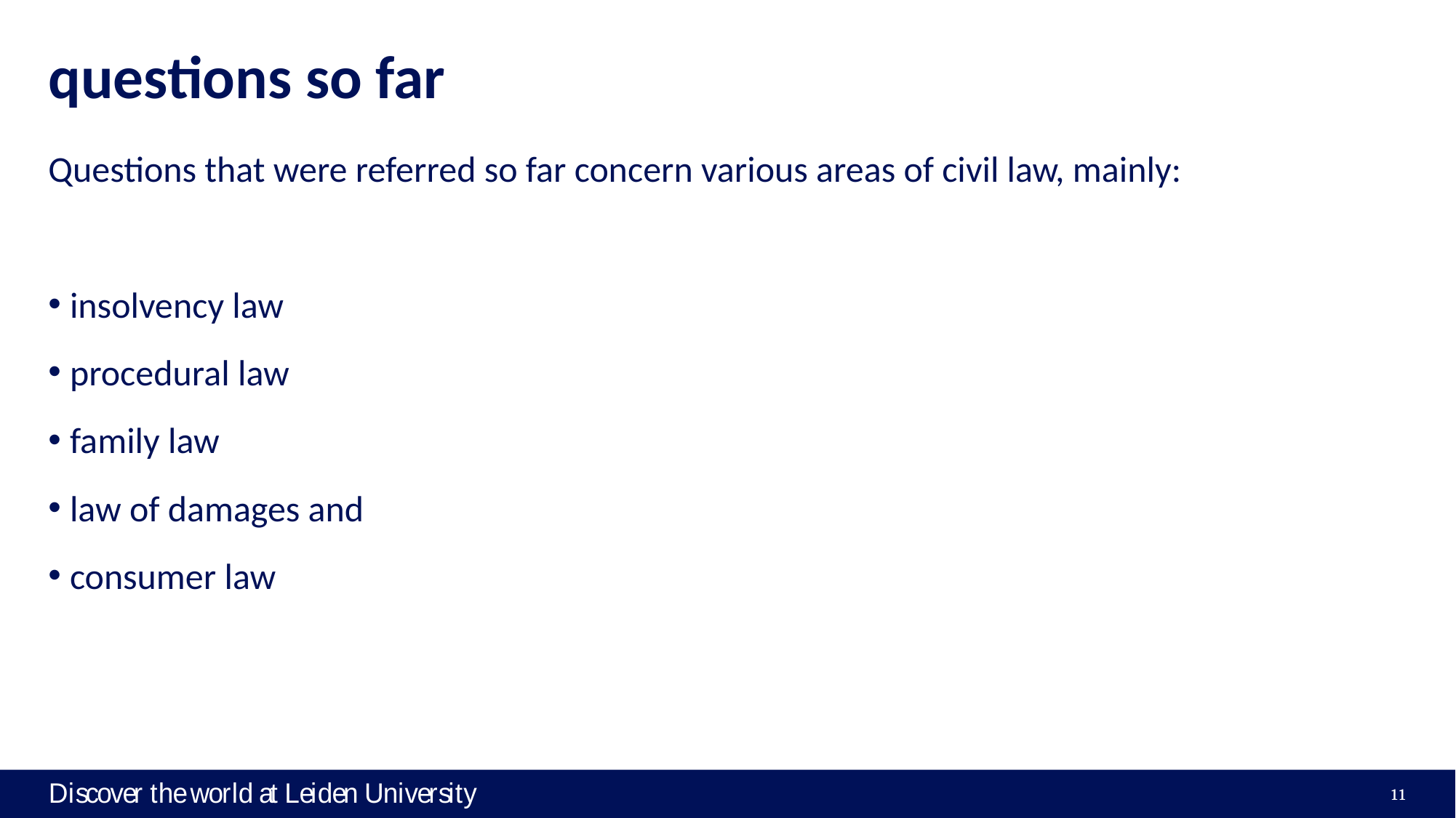

# questions so far
Questions that were referred so far concern various areas of civil law, mainly:

insolvency law
procedural law
family law
law of damages and
consumer law

11